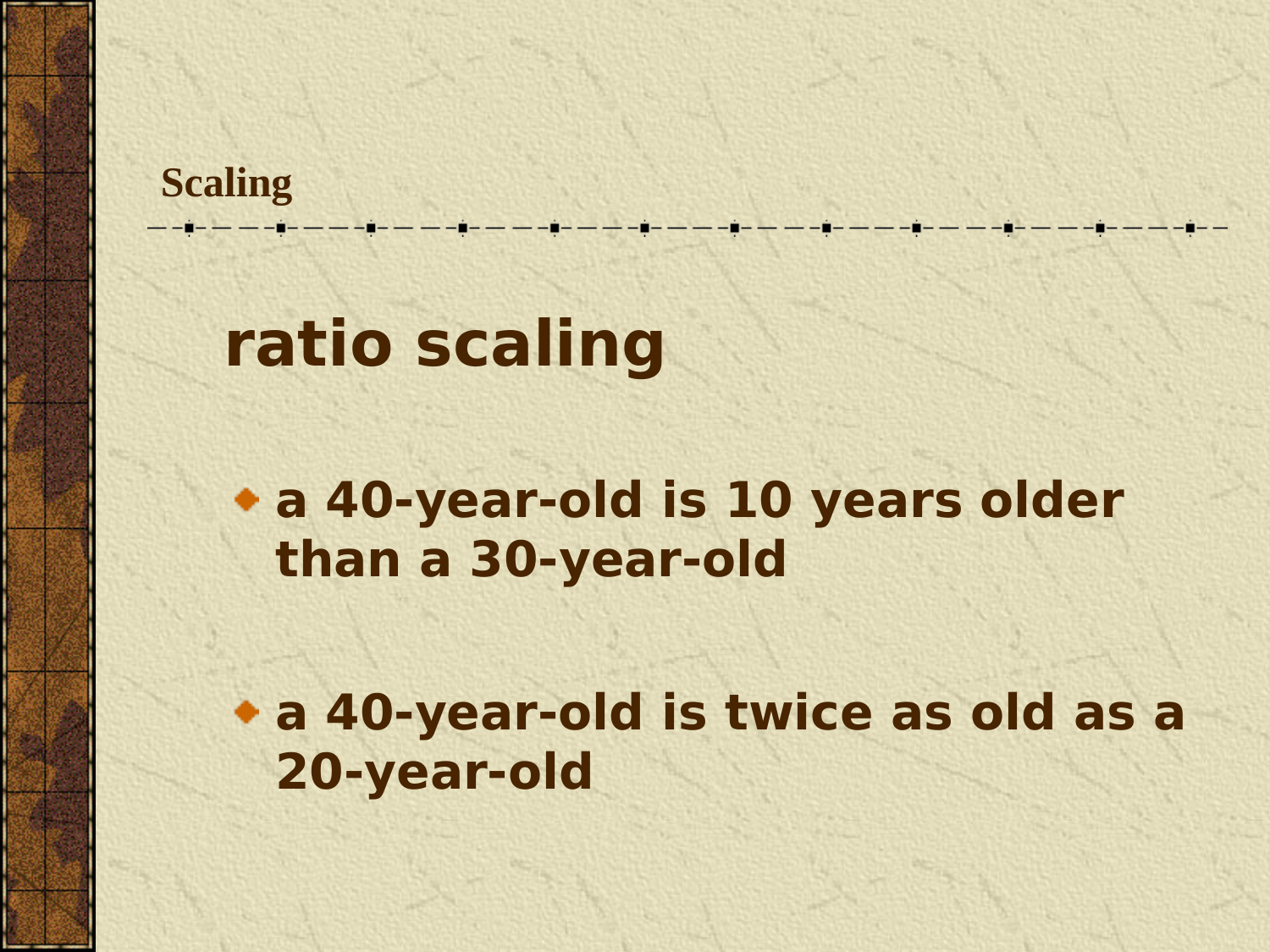

# Scaling
ratio scaling

a 40-year-old is 10 years older than a 30-year-old

a 40-year-old is twice as old as a 20-year-old